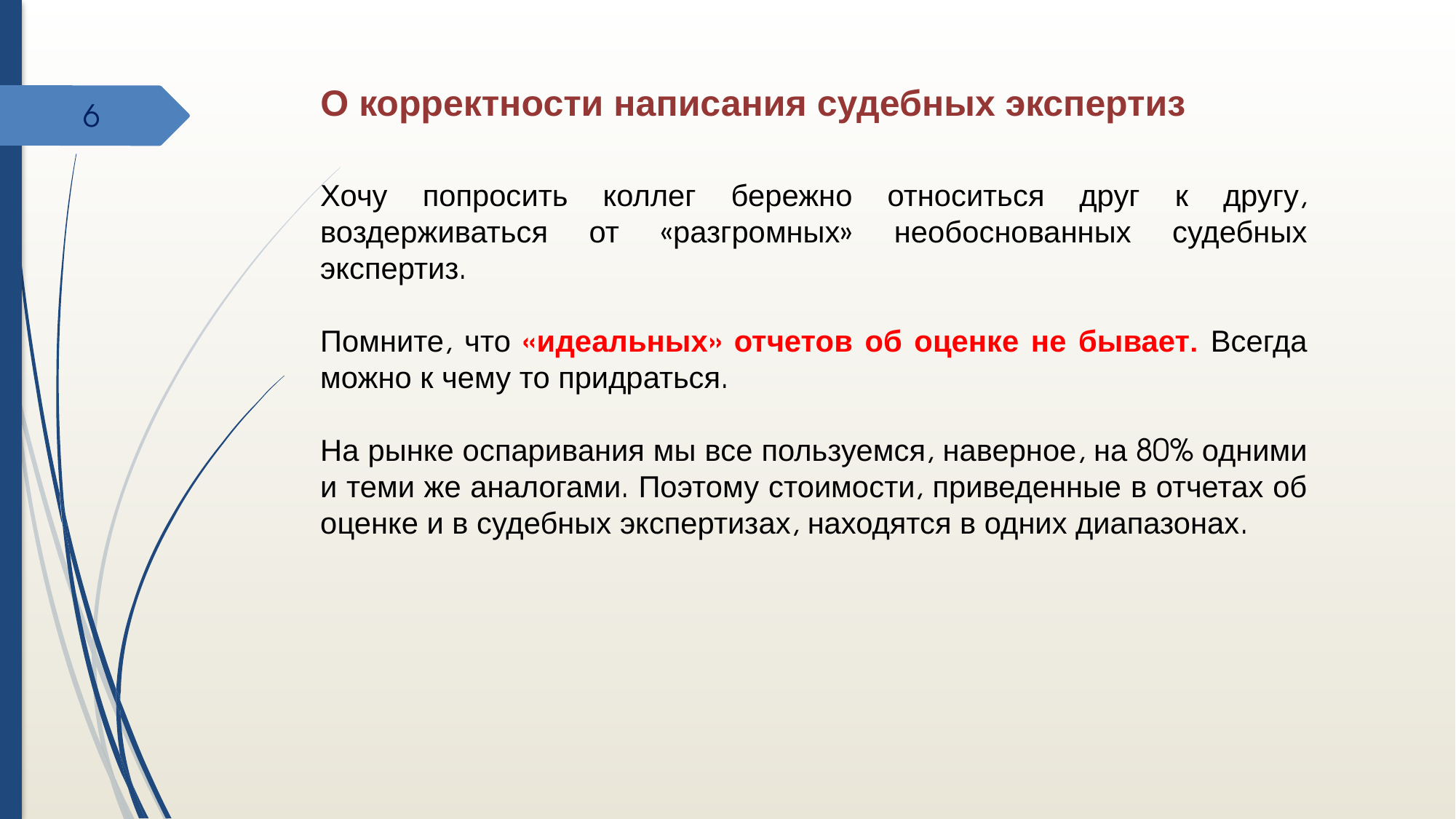

# О корректности написания судебных экспертиз
6
Хочу попросить коллег бережно относиться друг к другу, воздерживаться от «разгромных» необоснованных судебных экспертиз.

Помните, что «идеальных» отчетов об оценке не бывает. Всегда можно к чему то придраться.

На рынке оспаривания мы все пользуемся, наверное, на 80% одними и теми же аналогами. Поэтому стоимости, приведенные в отчетах об оценке и в судебных экспертизах, находятся в одних диапазонах.